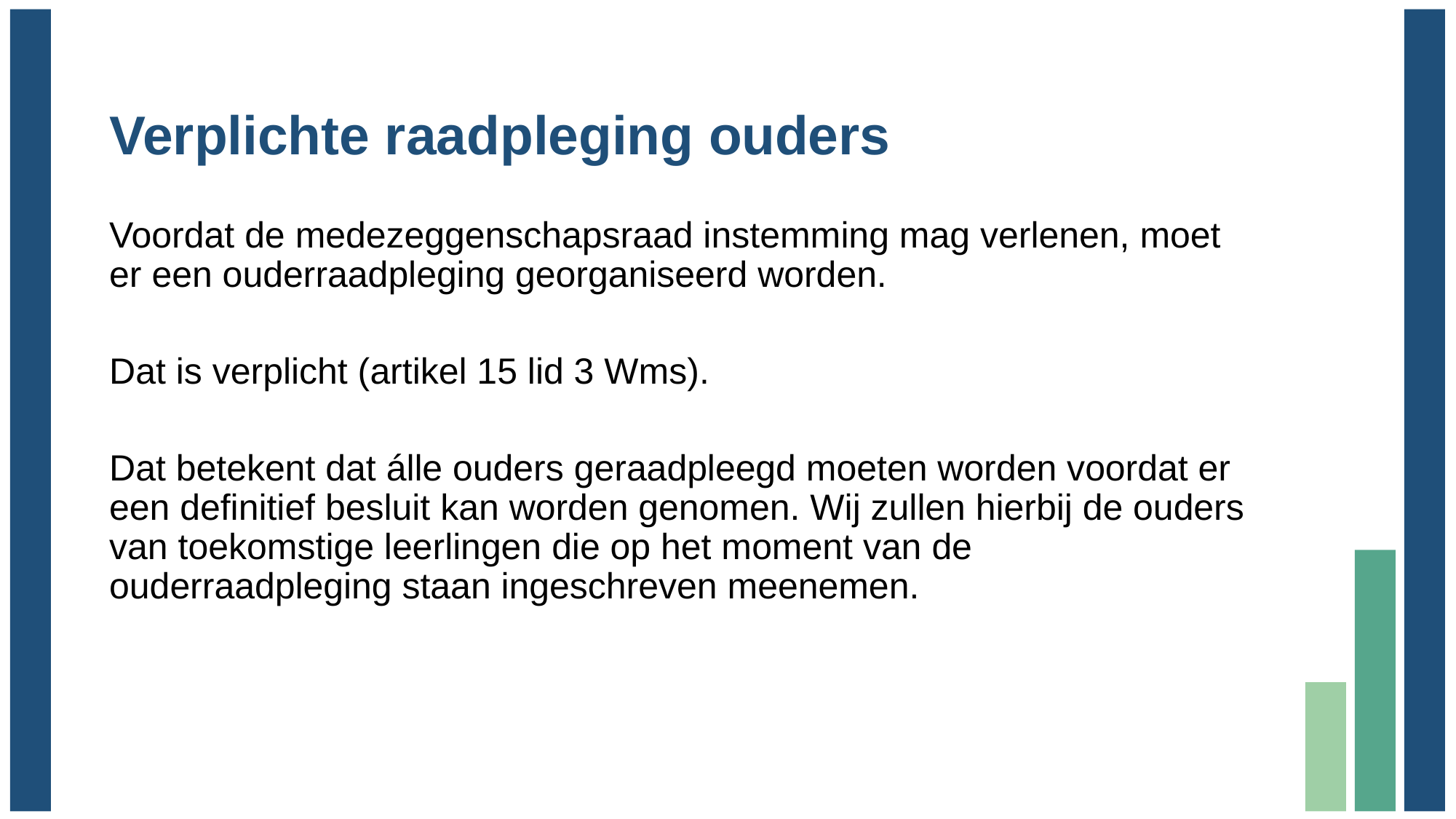

Verplichte raadpleging ouders
Voordat de medezeggenschapsraad instemming mag verlenen, moet er een ouderraadpleging georganiseerd worden.

Dat is verplicht (artikel 15 lid 3 Wms).

Dat betekent dat álle ouders geraadpleegd moeten worden voordat er een definitief besluit kan worden genomen. Wij zullen hierbij de ouders van toekomstige leerlingen die op het moment van de ouderraadpleging staan ingeschreven meenemen.